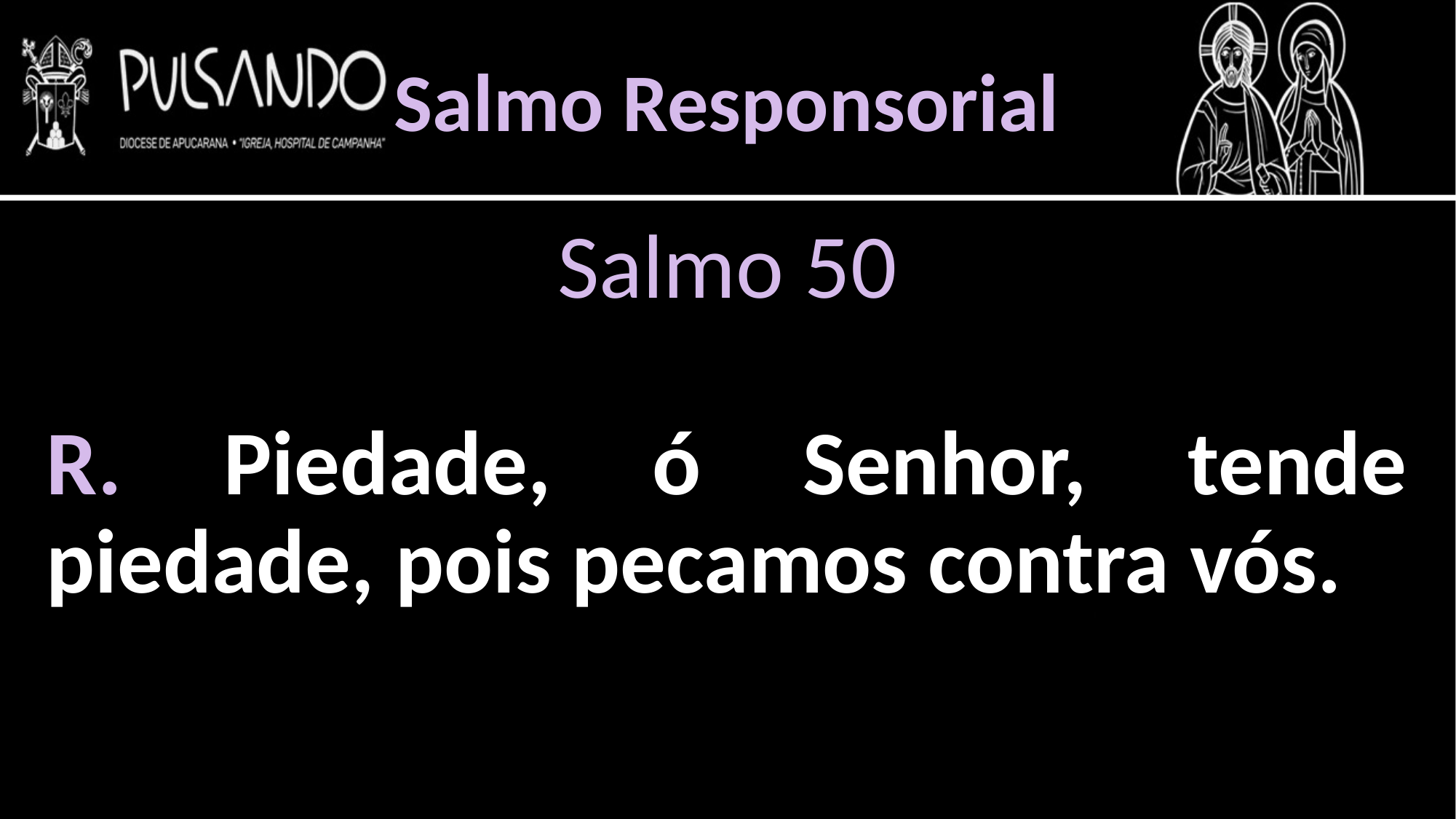

Salmo Responsorial
Salmo 50

R. Piedade, ó Senhor, tende piedade, pois pecamos contra vós.